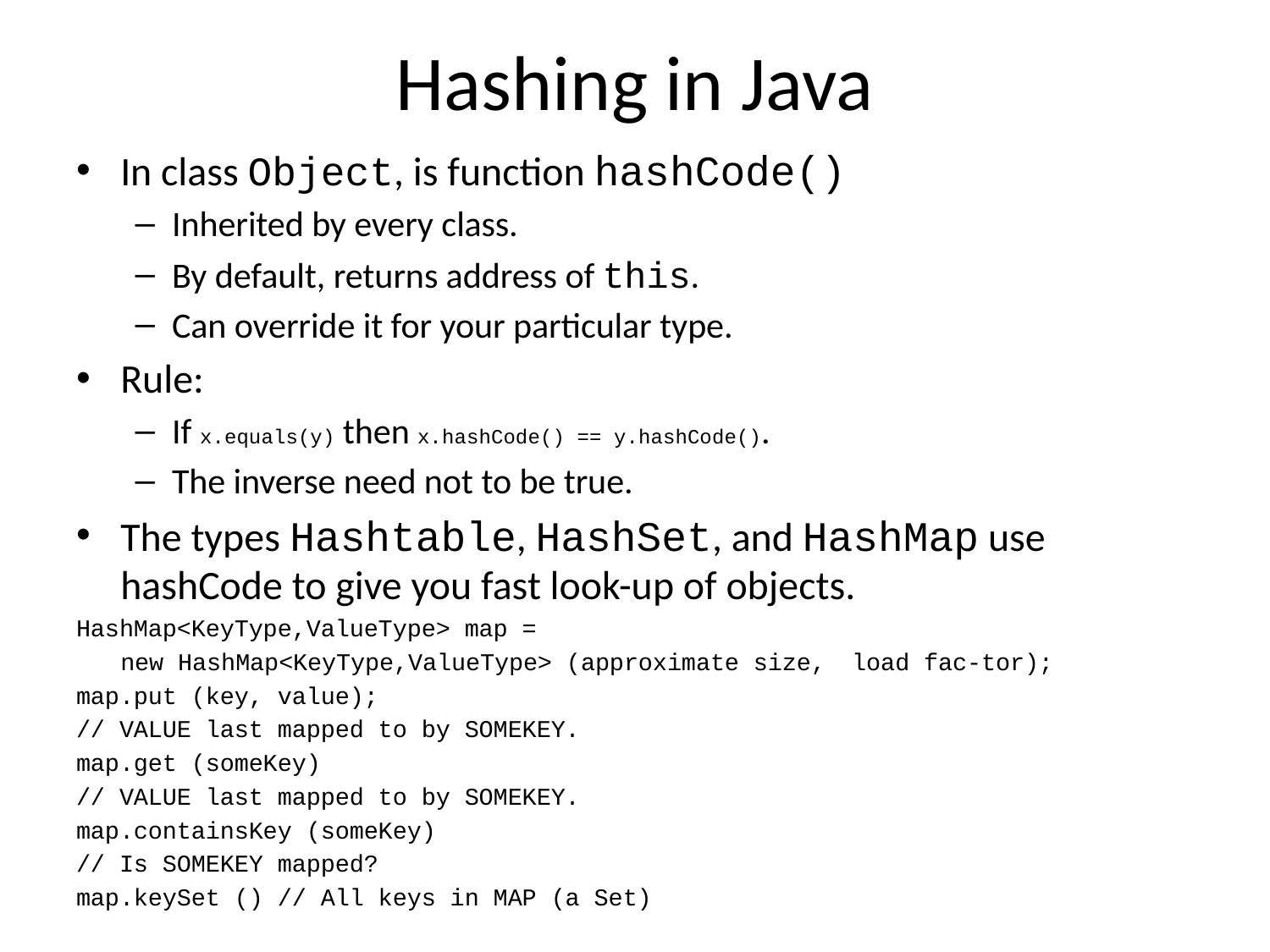

# Hashing in Java
In class Object, is function hashCode()
Inherited by every class.
By default, returns address of this.
Can override it for your particular type.
Rule:
If x.equals(y) then x.hashCode() == y.hashCode().
The inverse need not to be true.
The types Hashtable, HashSet, and HashMap use hashCode to give you fast look-up of objects.
HashMap<KeyType,ValueType> map =
			new HashMap<KeyType,ValueType> (approximate size, 						load fac-tor);
map.put (key, value);
// VALUE last mapped to by SOMEKEY.
map.get (someKey)
// VALUE last mapped to by SOMEKEY.
map.containsKey (someKey)
// Is SOMEKEY mapped?
map.keySet () // All keys in MAP (a Set)